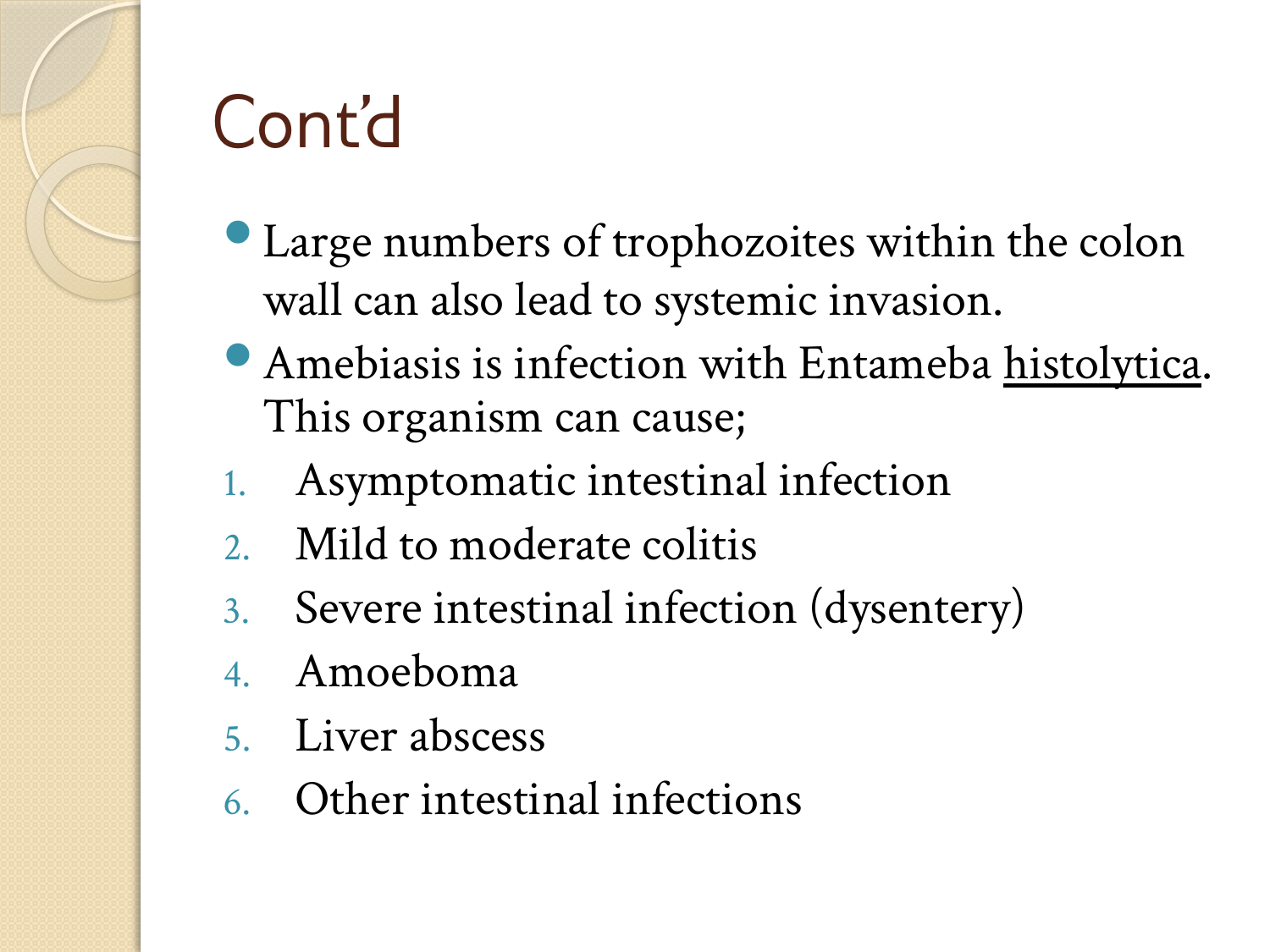

# Cont’d
Large numbers of trophozoites within the colon wall can also lead to systemic invasion.
Amebiasis is infection with Entameba histolytica. This organism can cause;
Asymptomatic intestinal infection
Mild to moderate colitis
Severe intestinal infection (dysentery)
Amoeboma
Liver abscess
Other intestinal infections